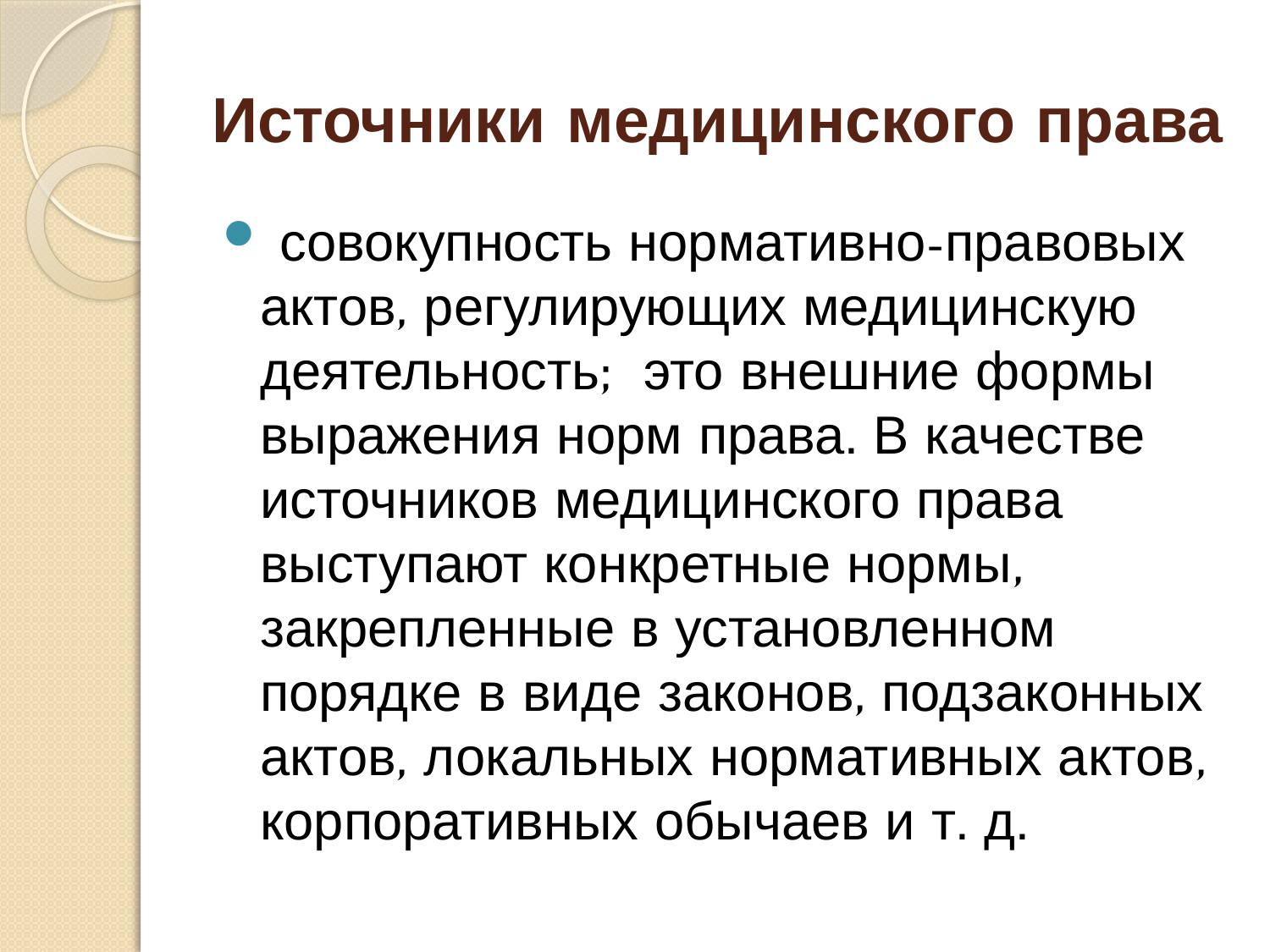

# Источники медицинского права
 совокупность нормативно-правовых актов, регулирующих медицинскую деятельность;  это внешние формы выражения норм права. В качестве  источников медицинского права выступают конкретные нормы, закрепленные в установленном порядке в виде законов, подзаконных актов, локальных нормативных актов, корпоративных обычаев и т. д.